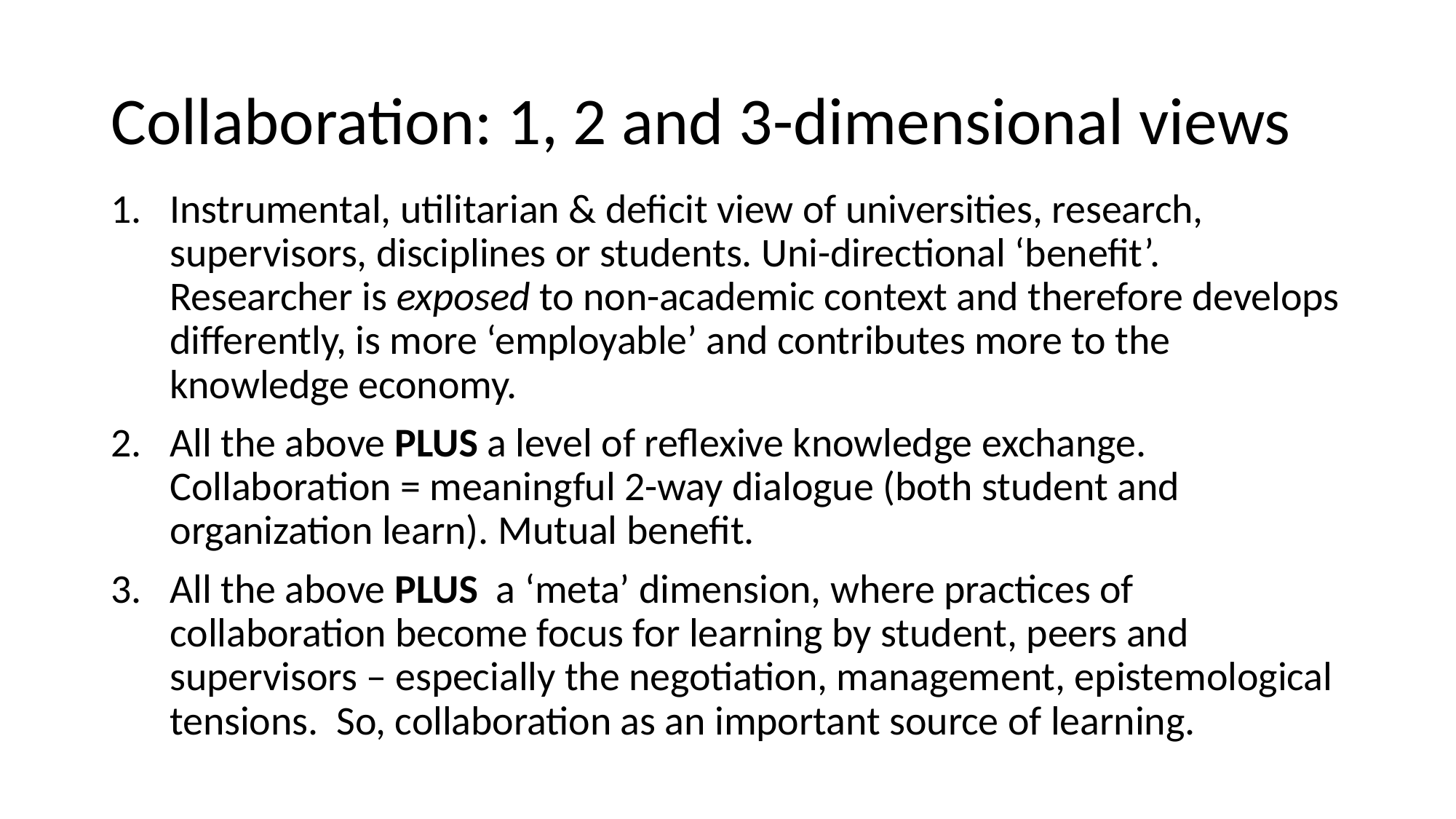

# Collaboration: 1, 2 and 3-dimensional views
Instrumental, utilitarian & deficit view of universities, research, supervisors, disciplines or students. Uni-directional ‘benefit’.  Researcher is exposed to non-academic context and therefore develops differently, is more ‘employable’ and contributes more to the knowledge economy.
All the above PLUS a level of reflexive knowledge exchange.  Collaboration = meaningful 2-way dialogue (both student and organization learn). Mutual benefit.
All the above PLUS  a ‘meta’ dimension, where practices of collaboration become focus for learning by student, peers and supervisors – especially the negotiation, management, epistemological tensions.  So, collaboration as an important source of learning.